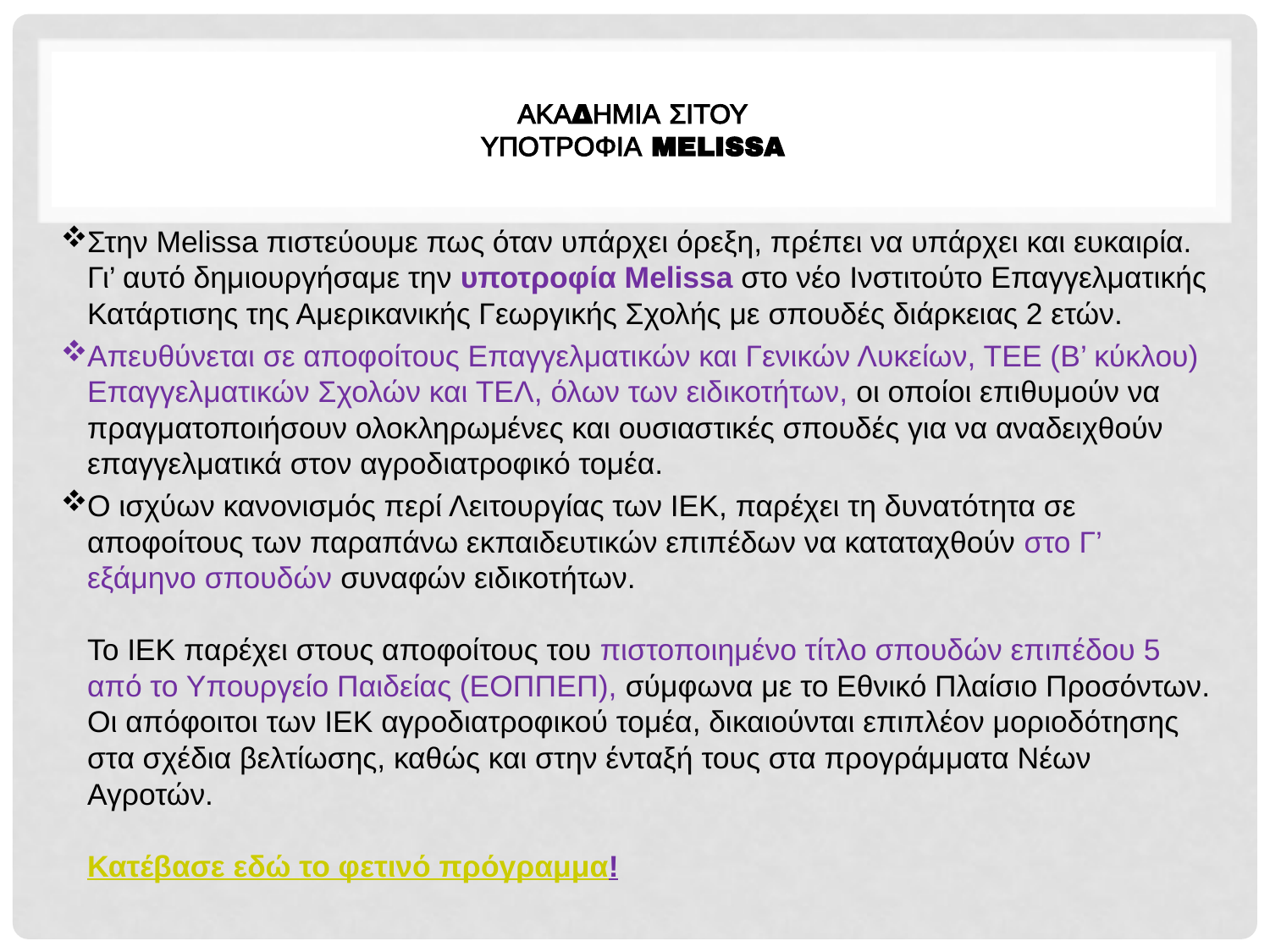

# ΑΚΑΔΗΜΙΑ ΣΙΤΟΥ ΥΠΟΤΡΟΦΙΑ MELISSA
Στην Melissa πιστεύουμε πως όταν υπάρχει όρεξη, πρέπει να υπάρχει και ευκαιρία. Γι’ αυτό δημιουργήσαμε την υποτροφία Melissa στο νέο Ινστιτούτο Επαγγελματικής Κατάρτισης της Αμερικανικής Γεωργικής Σχολής με σπουδές διάρκειας 2 ετών.
Απευθύνεται σε αποφοίτους Επαγγελματικών και Γενικών Λυκείων, ΤΕΕ (Β’ κύκλου) Επαγγελματικών Σχολών και ΤΕΛ, όλων των ειδικοτήτων, οι οποίοι επιθυμούν να πραγματοποιήσουν ολοκληρωμένες και ουσιαστικές σπουδές για να αναδειχθούν επαγγελματικά στον αγροδιατροφικό τομέα.
Ο ισχύων κανονισμός περί Λειτουργίας των ΙΕΚ, παρέχει τη δυνατότητα σε αποφοίτους των παραπάνω εκπαιδευτικών επιπέδων να καταταχθούν στο Γ’ εξάμηνο σπουδών συναφών ειδικοτήτων.
Το ΙΕΚ παρέχει στους αποφοίτους του πιστοποιημένο τίτλο σπουδών επιπέδου 5 από το Υπουργείο Παιδείας (ΕΟΠΠΕΠ), σύμφωνα με το Εθνικό Πλαίσιο Προσόντων. Οι απόφοιτοι των ΙΕΚ αγροδιατροφικού τομέα, δικαιούνται επιπλέον μοριοδότησης στα σχέδια βελτίωσης, καθώς και στην ένταξή τους στα προγράμματα Νέων Αγροτών.
Κατέβασε εδώ το φετινό πρόγραμμα!